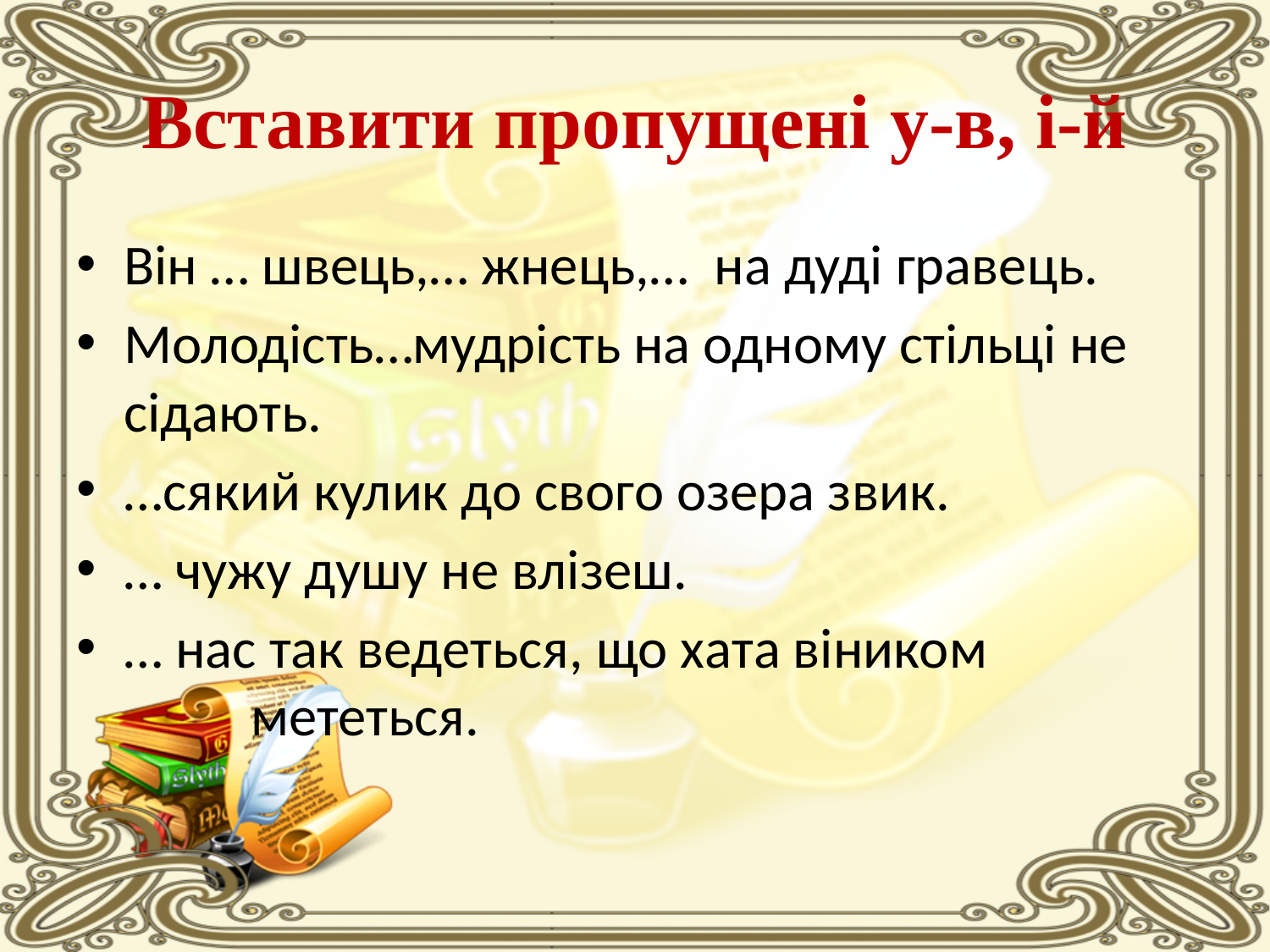

# Вставити пропущені у-в, і-й
Він … швець,… жнець,…  на дуді гравець.
Молодість…мудрість на одному стільці не сідають.
…сякий кулик до свого озера звик.
… чужу душу не влізеш.
… нас так ведеться, що хата віником 			мететься.